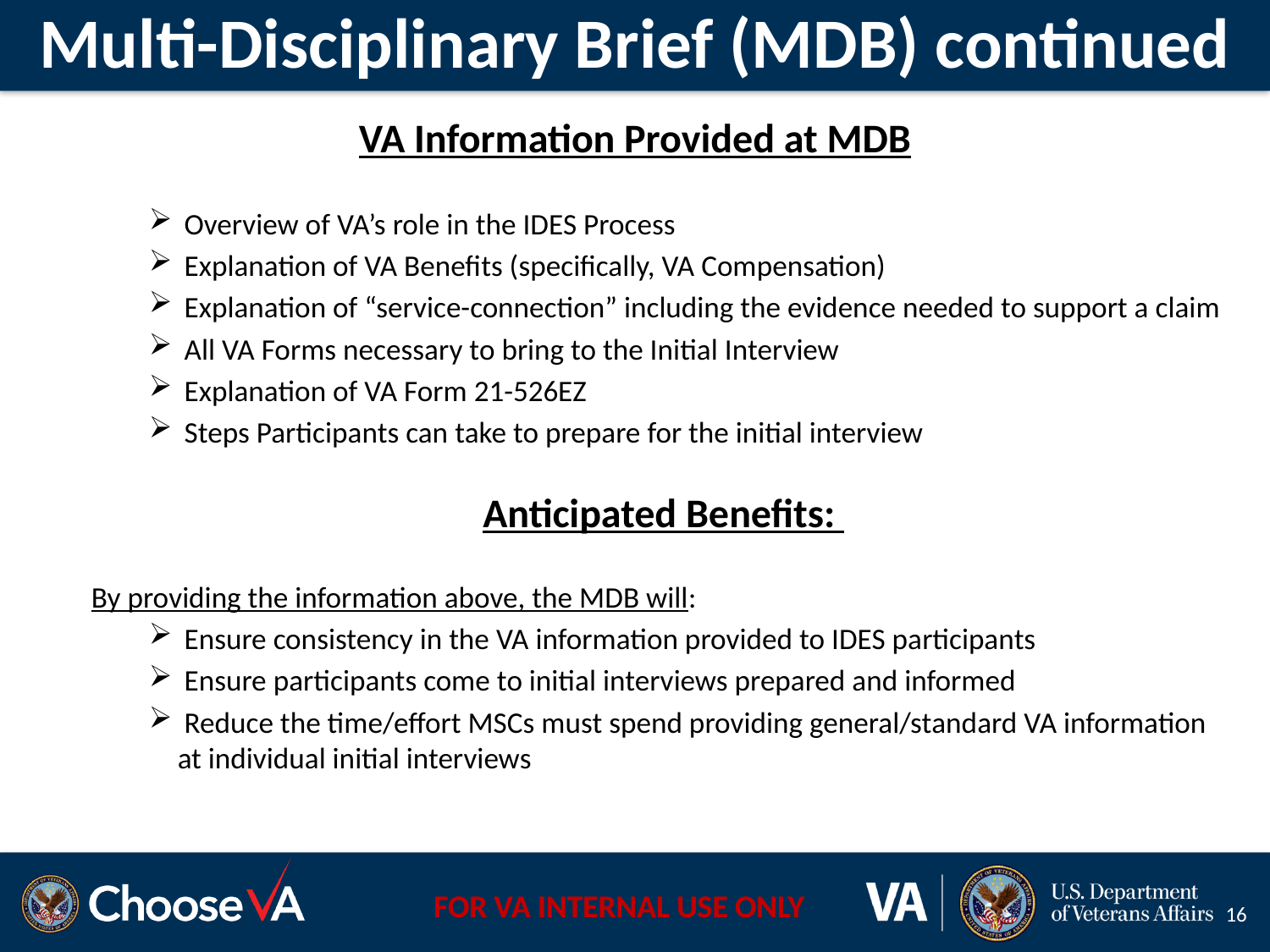

# Multi-Disciplinary Brief (MDB) continued
VA Information Provided at MDB

 Overview of VA’s role in the IDES Process
 Explanation of VA Benefits (specifically, VA Compensation)
 Explanation of “service-connection” including the evidence needed to support a claim
 All VA Forms necessary to bring to the Initial Interview
 Explanation of VA Form 21-526EZ
 Steps Participants can take to prepare for the initial interview

Anticipated Benefits:

By providing the information above, the MDB will:
 Ensure consistency in the VA information provided to IDES participants
 Ensure participants come to initial interviews prepared and informed
 Reduce the time/effort MSCs must spend providing general/standard VA information at individual initial interviews

16